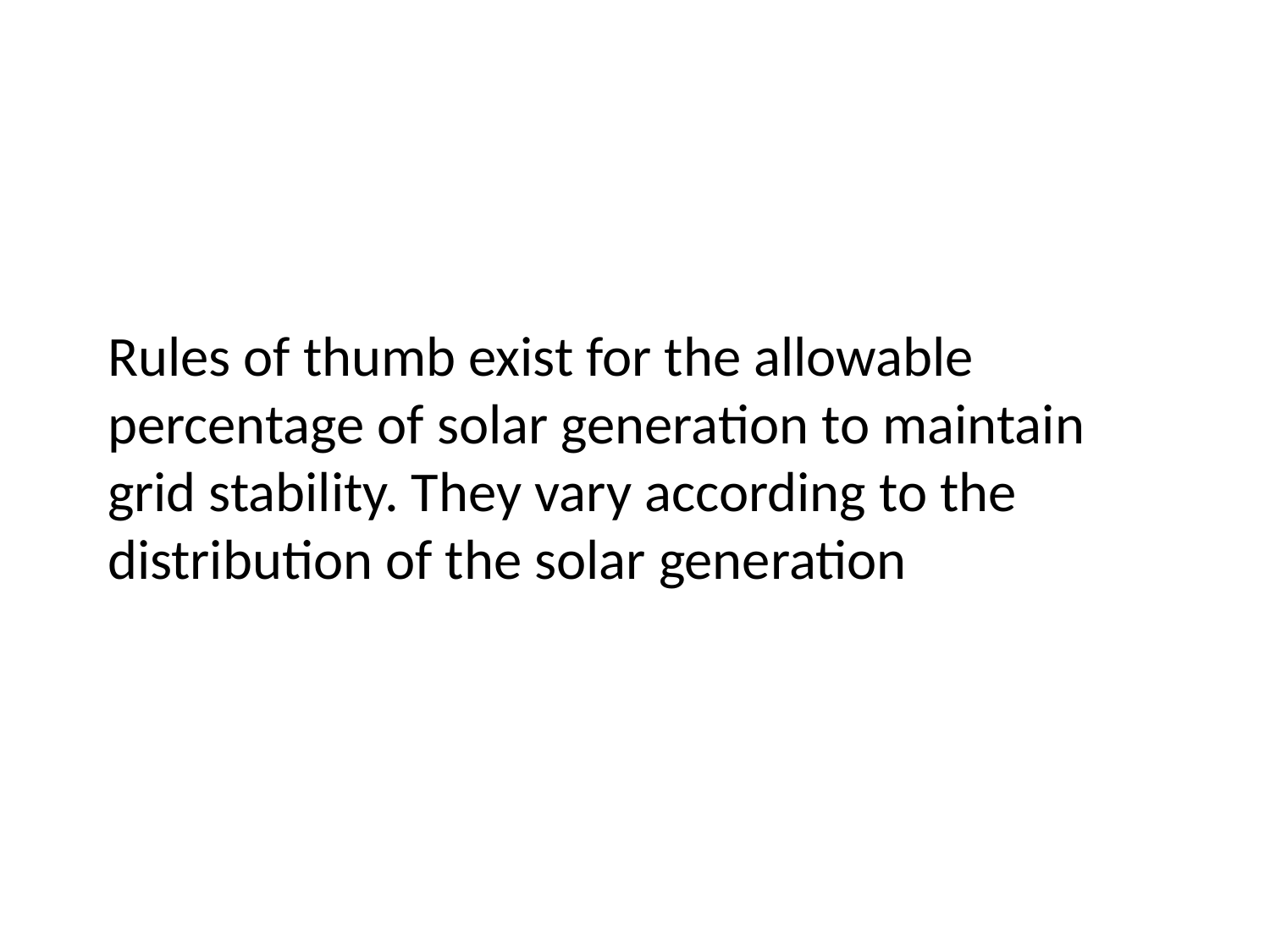

Rules of thumb exist for the allowable percentage of solar generation to maintain grid stability. They vary according to the distribution of the solar generation